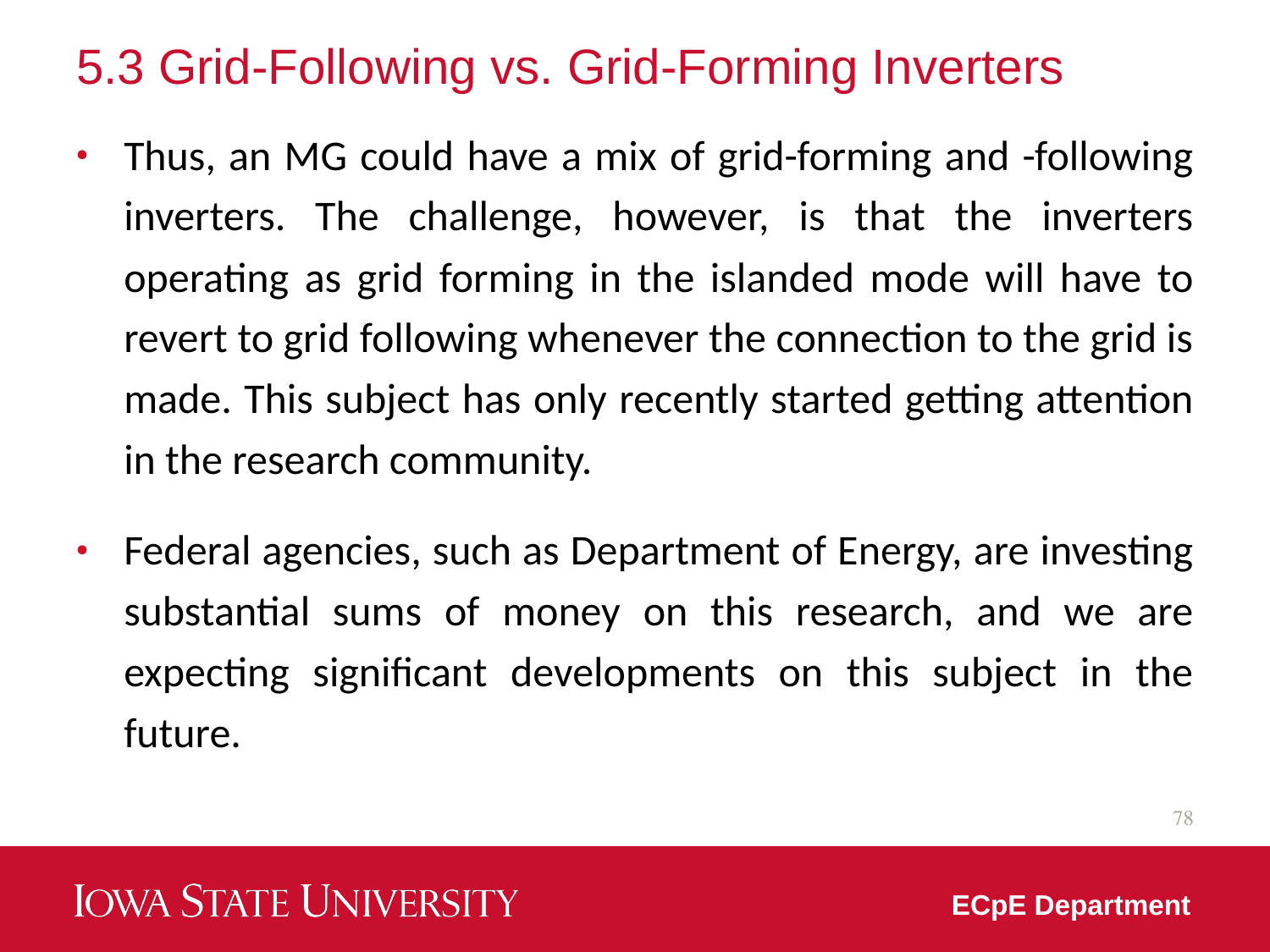

# 5.3 Grid-Following vs. Grid-Forming Inverters
Thus, an MG could have a mix of grid-forming and -following inverters. The challenge, however, is that the inverters operating as grid forming in the islanded mode will have to revert to grid following whenever the connection to the grid is made. This subject has only recently started getting attention in the research community.
Federal agencies, such as Department of Energy, are investing substantial sums of money on this research, and we are expecting significant developments on this subject in the future.
78
ECpE Department